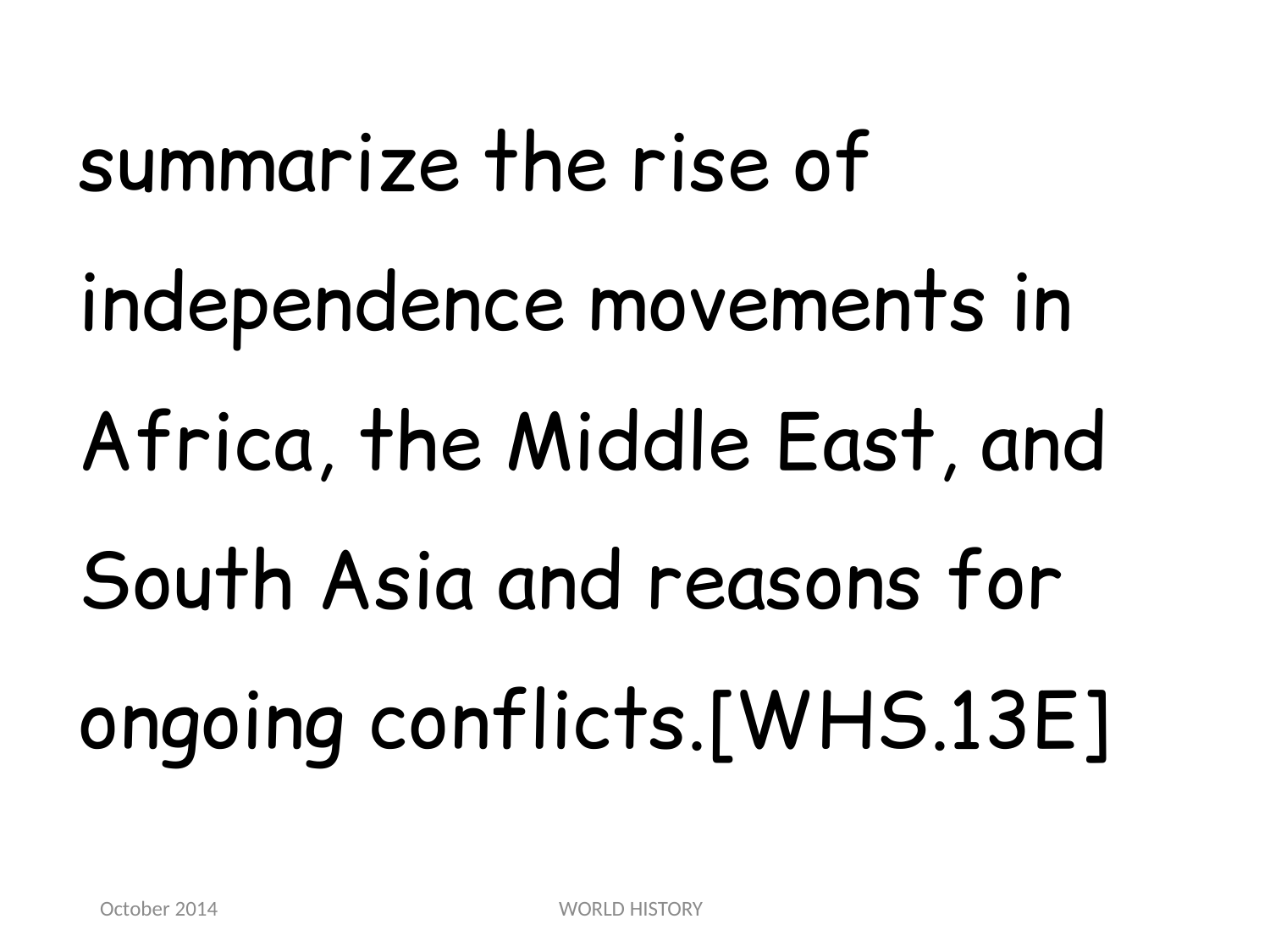

summarize the rise of independence movements in Africa, the Middle East, and South Asia and reasons for ongoing conflicts.[WHS.13E]
October 2014
WORLD HISTORY